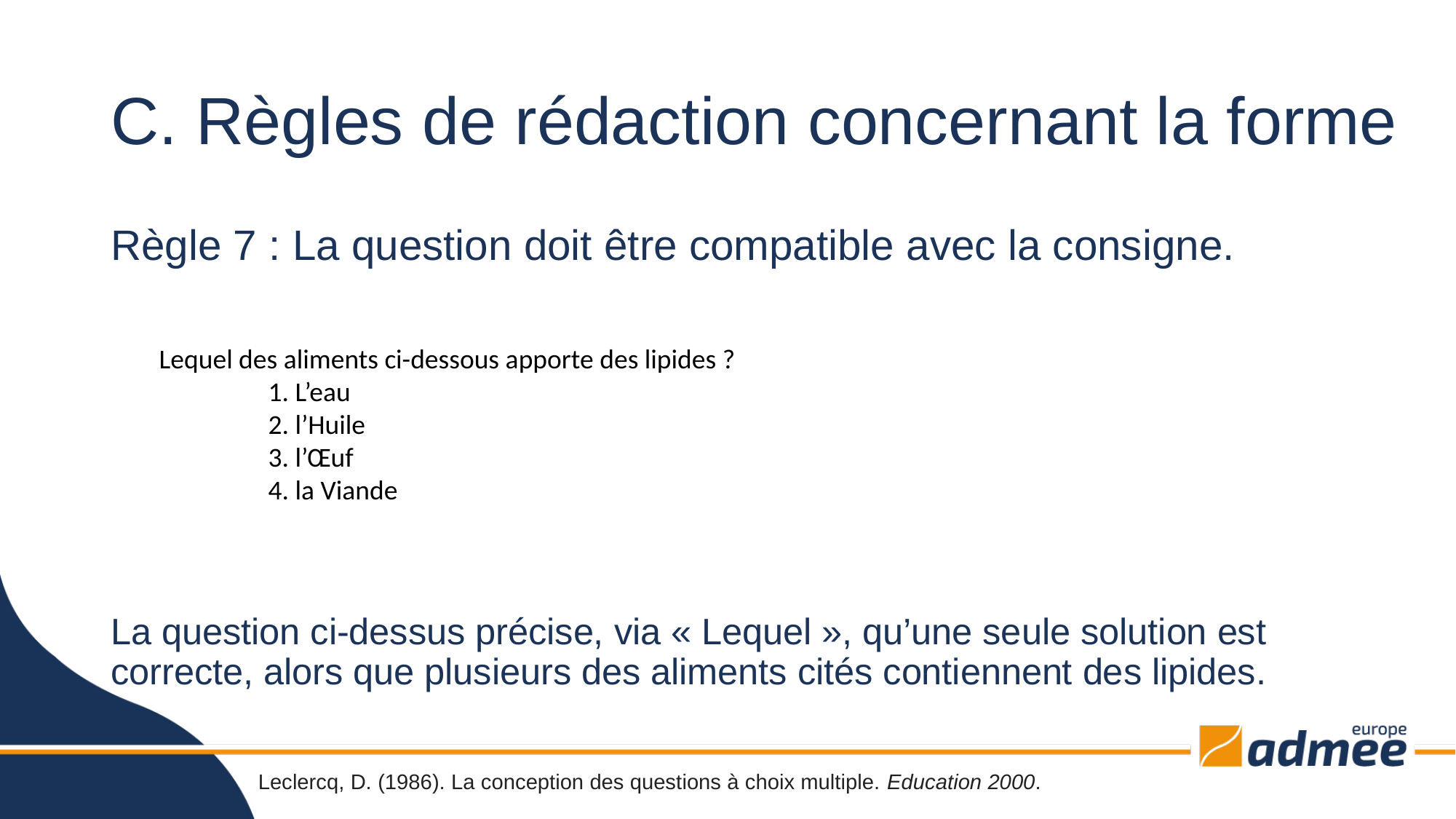

# C. Règles de rédaction concernant la forme
Règle 7 : La question doit être compatible avec la consigne.
Lequel des aliments ci-dessous apporte des lipides ?
	1. L’eau
	2. l’Huile
	3. l’Œuf
	4. la Viande
La question ci-dessus précise, via « Lequel », qu’une seule solution est correcte, alors que plusieurs des aliments cités contiennent des lipides.

Leclercq, D. (1986). La conception des questions à choix multiple. Education 2000.